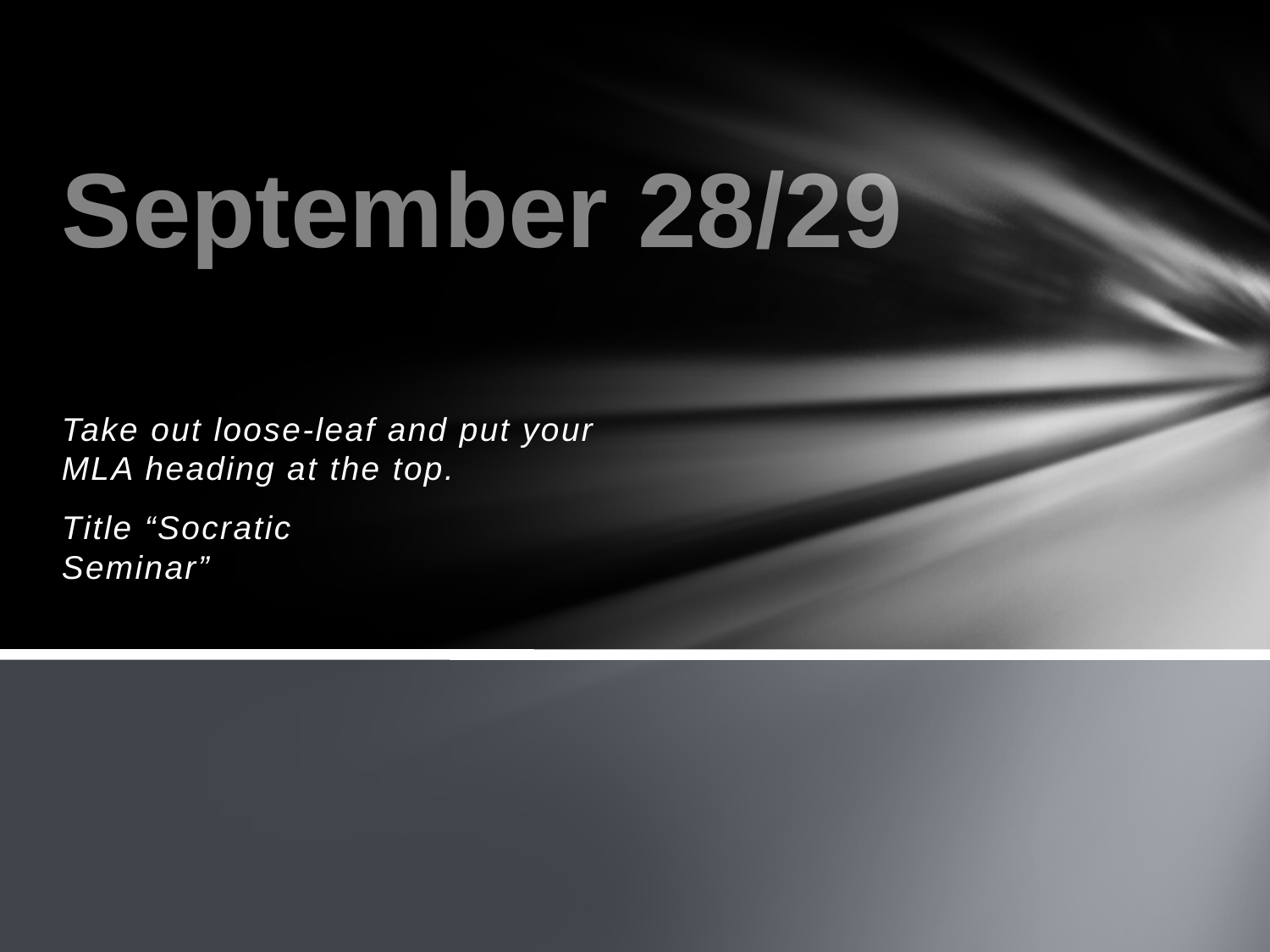

# September 28/29
Take out loose-leaf and put your MLA heading at the top.
Title “Socratic
Seminar”